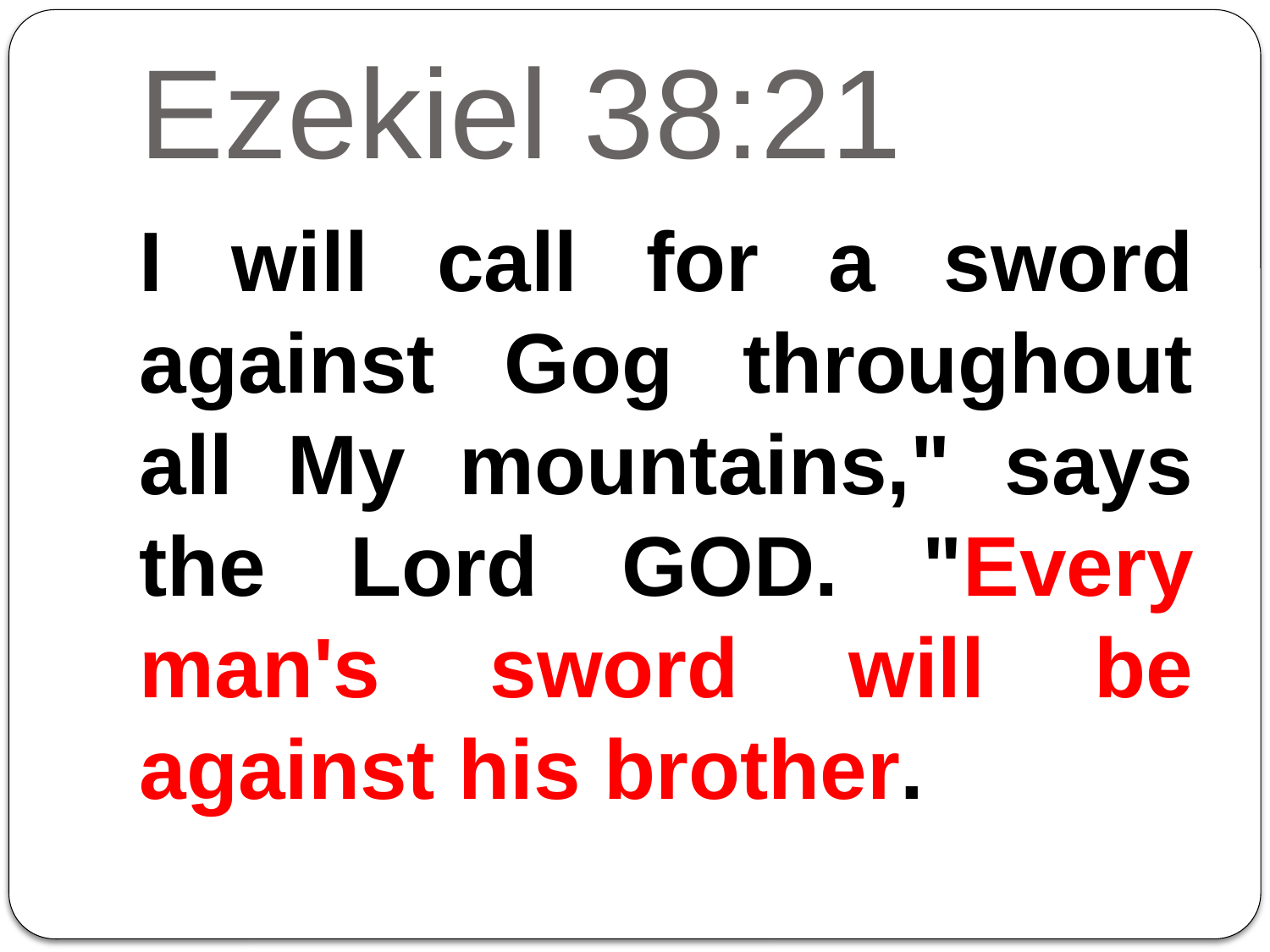

# Ezekiel 38:21
I will call for a sword against Gog throughout all My mountains," says the Lord GOD. "Every man's sword will be against his brother.